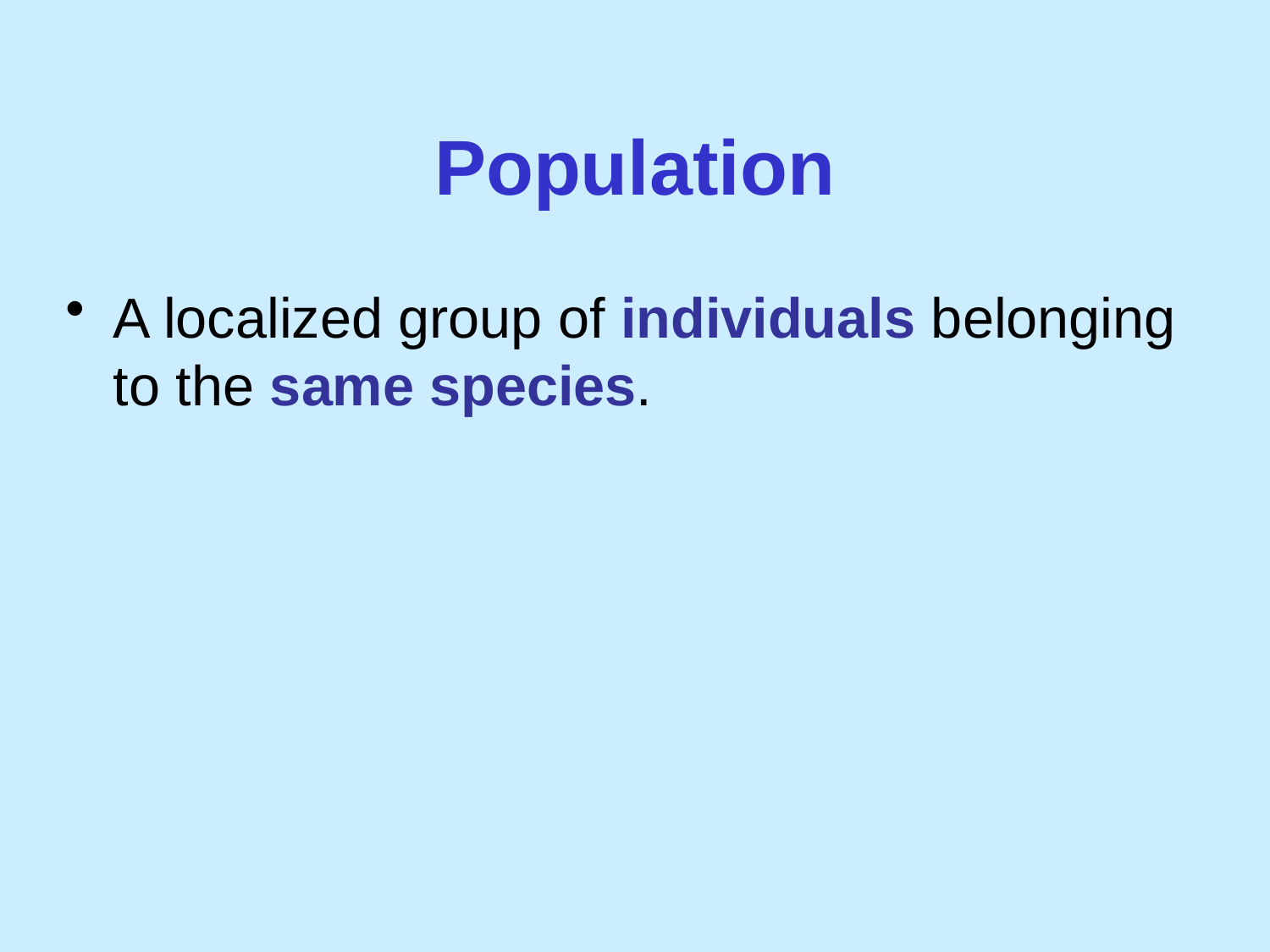

# Population
A localized group of individuals belonging to the same species.